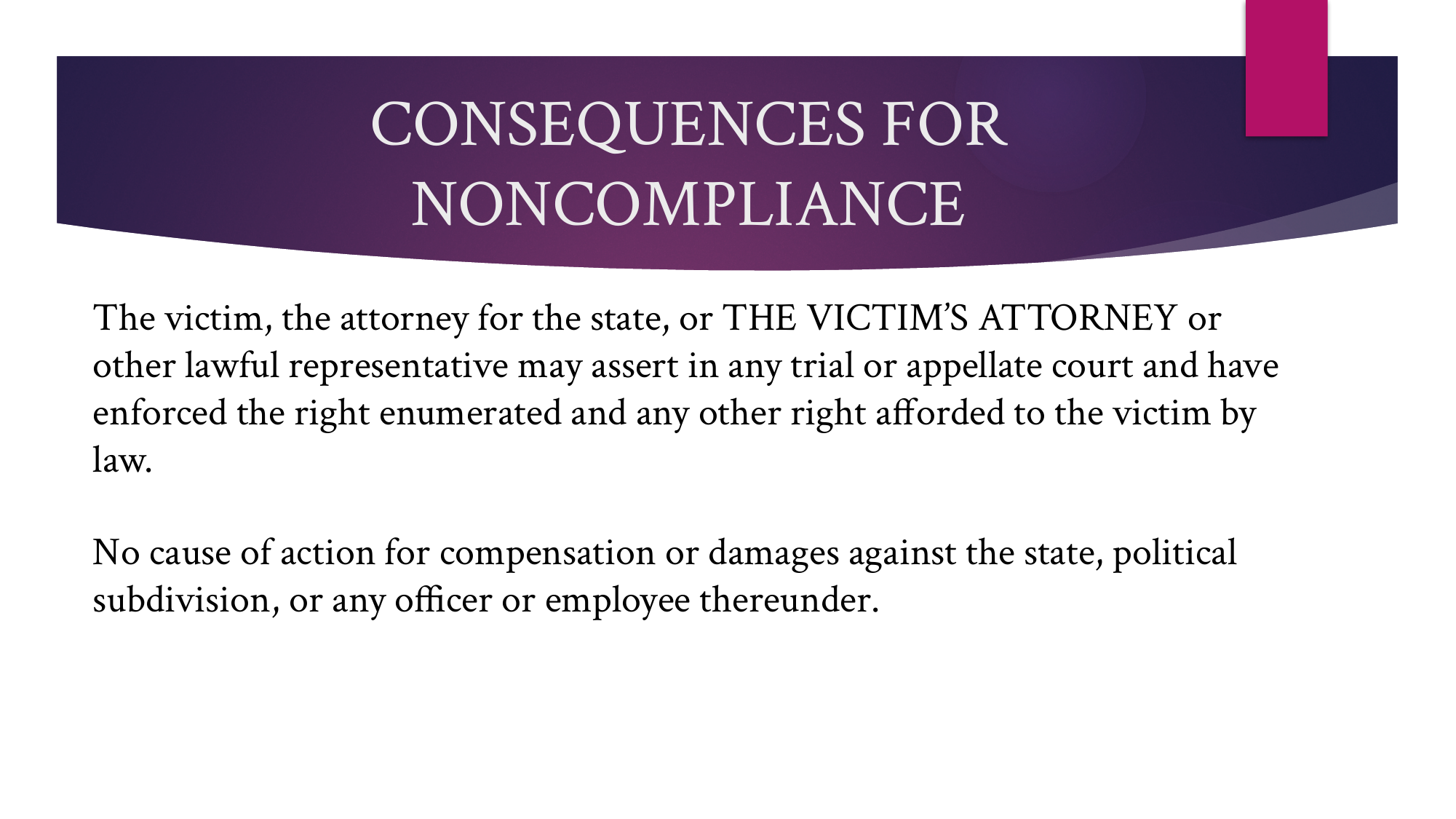

# CONSEQUENCES FOR NONCOMPLIANCE
The victim, the attorney for the state, or THE VICTIM’S ATTORNEY or other lawful representative may assert in any trial or appellate court and have enforced the right enumerated and any other right afforded to the victim by law.

No cause of action for compensation or damages against the state, political subdivision, or any officer or employee thereunder.